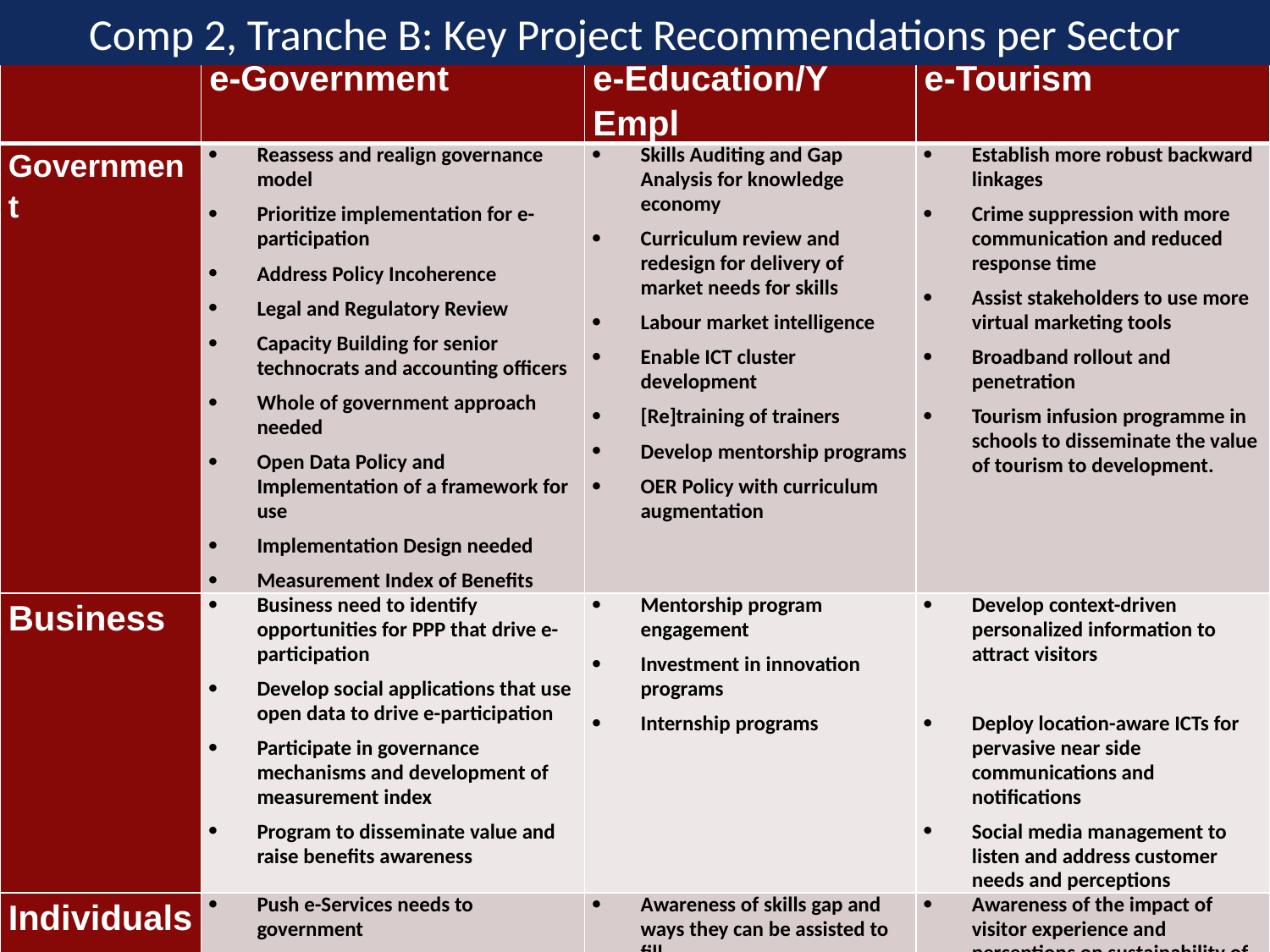

Comp 2, Tranche B: Key Project Recommendations per Sector
|  | e-Government | e-Education/Y Empl | e-Tourism |
| --- | --- | --- | --- |
| Government | Reassess and realign governance model Prioritize implementation for e-participation Address Policy Incoherence Legal and Regulatory Review Capacity Building for senior technocrats and accounting officers Whole of government approach needed Open Data Policy and Implementation of a framework for use Implementation Design needed Measurement Index of Benefits | Skills Auditing and Gap Analysis for knowledge economy Curriculum review and redesign for delivery of market needs for skills Labour market intelligence Enable ICT cluster development [Re]training of trainers Develop mentorship programs OER Policy with curriculum augmentation | Establish more robust backward linkages Crime suppression with more communication and reduced response time Assist stakeholders to use more virtual marketing tools Broadband rollout and penetration Tourism infusion programme in schools to disseminate the value of tourism to development. |
| Business | Business need to identify opportunities for PPP that drive e-participation Develop social applications that use open data to drive e-participation Participate in governance mechanisms and development of measurement index Program to disseminate value and raise benefits awareness | Mentorship program engagement Investment in innovation programs Internship programs | Develop context-driven personalized information to attract visitors   Deploy location-aware ICTs for pervasive near side communications and notifications Social media management to listen and address customer needs and perceptions |
| Individuals | Push e-Services needs to government Awareness campaign for available e-services | Awareness of skills gap and ways they can be assisted to fill | Awareness of the impact of visitor experience and perceptions on sustainability of tourism product |